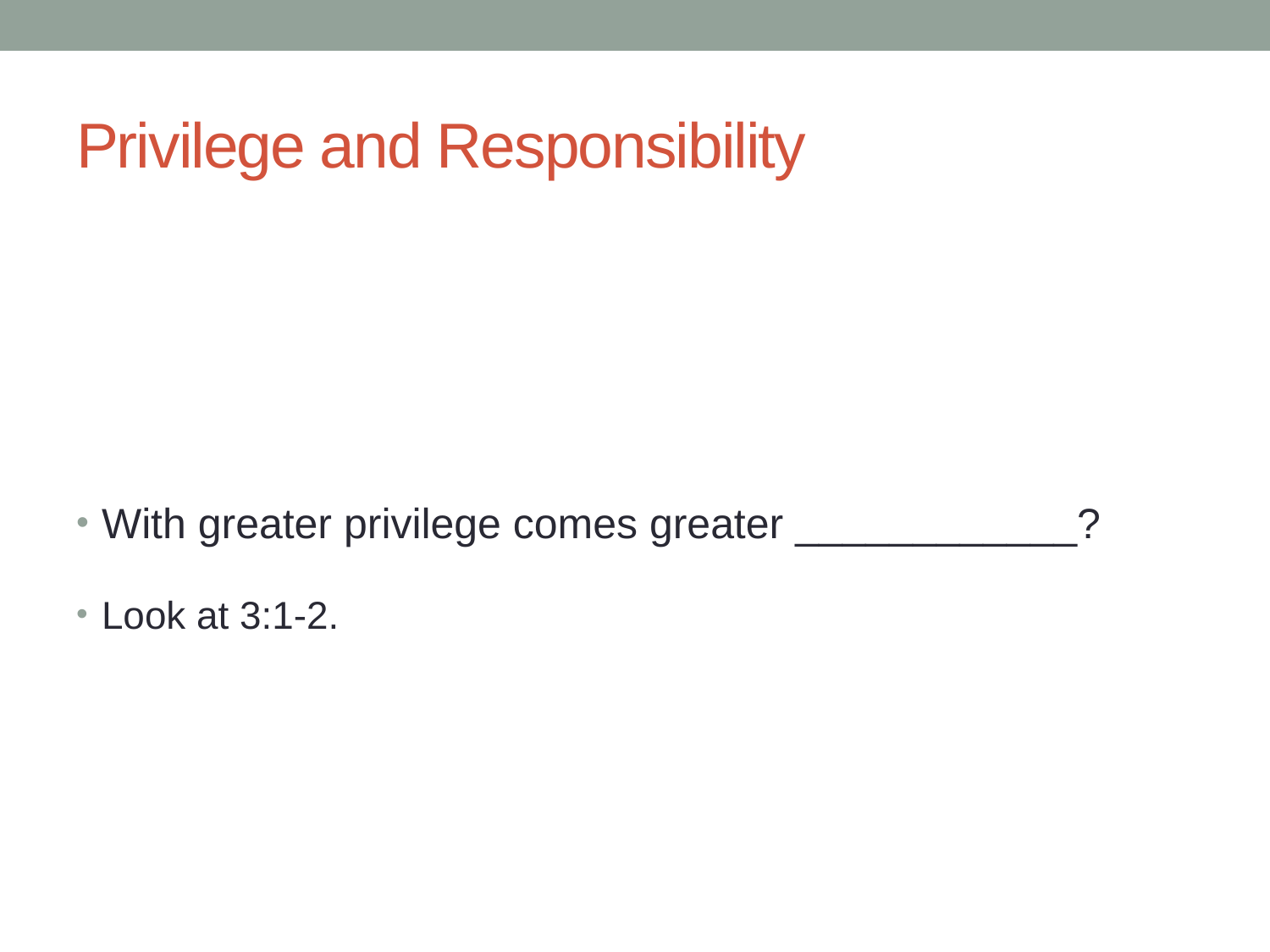

# Privilege and Responsibility
With greater privilege comes greater ____________?
Look at 3:1-2.